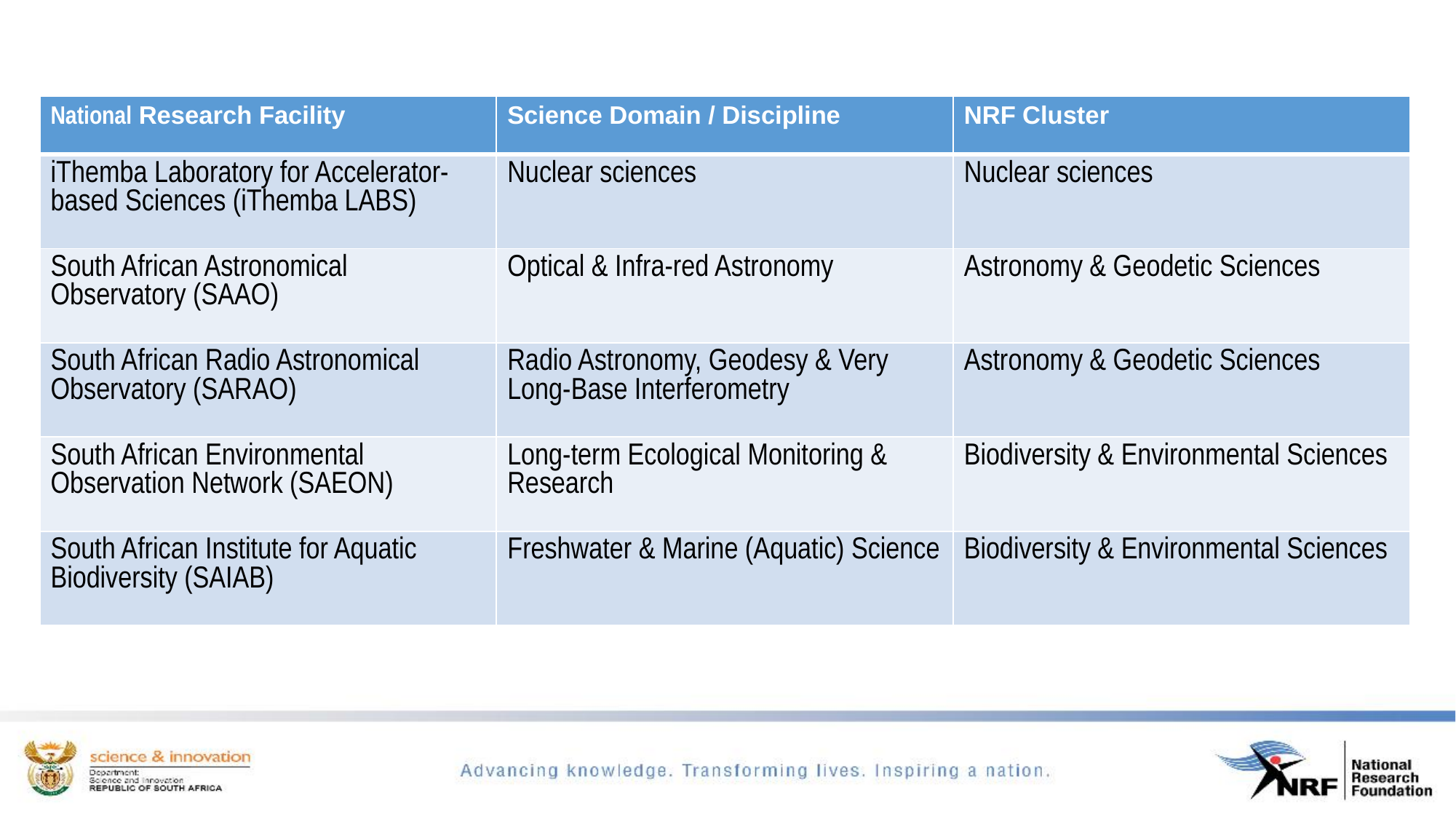

#

| National Research Facility | Science Domain / Discipline | NRF Cluster |
| --- | --- | --- |
| iThemba Laboratory for Accelerator-based Sciences (iThemba LABS) | Nuclear sciences | Nuclear sciences |
| South African Astronomical Observatory (SAAO) | Optical & Infra-red Astronomy | Astronomy & Geodetic Sciences |
| South African Radio Astronomical Observatory (SARAO) | Radio Astronomy, Geodesy & Very Long-Base Interferometry | Astronomy & Geodetic Sciences |
| South African Environmental Observation Network (SAEON) | Long-term Ecological Monitoring & Research | Biodiversity & Environmental Sciences |
| South African Institute for Aquatic Biodiversity (SAIAB) | Freshwater & Marine (Aquatic) Science | Biodiversity & Environmental Sciences |